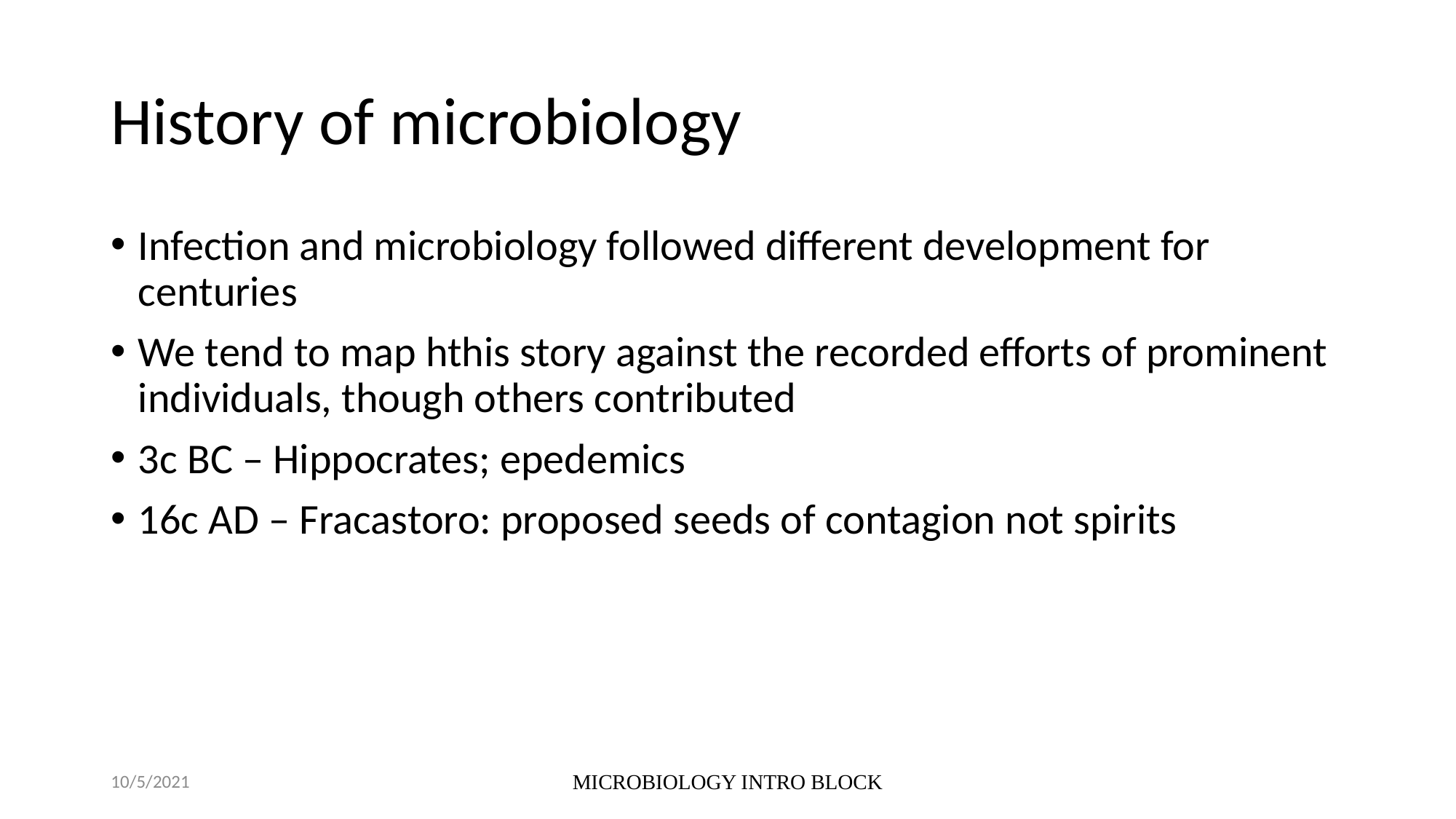

# History of microbiology
Infection and microbiology followed different development for centuries
We tend to map hthis story against the recorded efforts of prominent individuals, though others contributed
3c BC – Hippocrates; epedemics
16c AD – Fracastoro: proposed seeds of contagion not spirits
10/5/2021
MICROBIOLOGY INTRO BLOCK